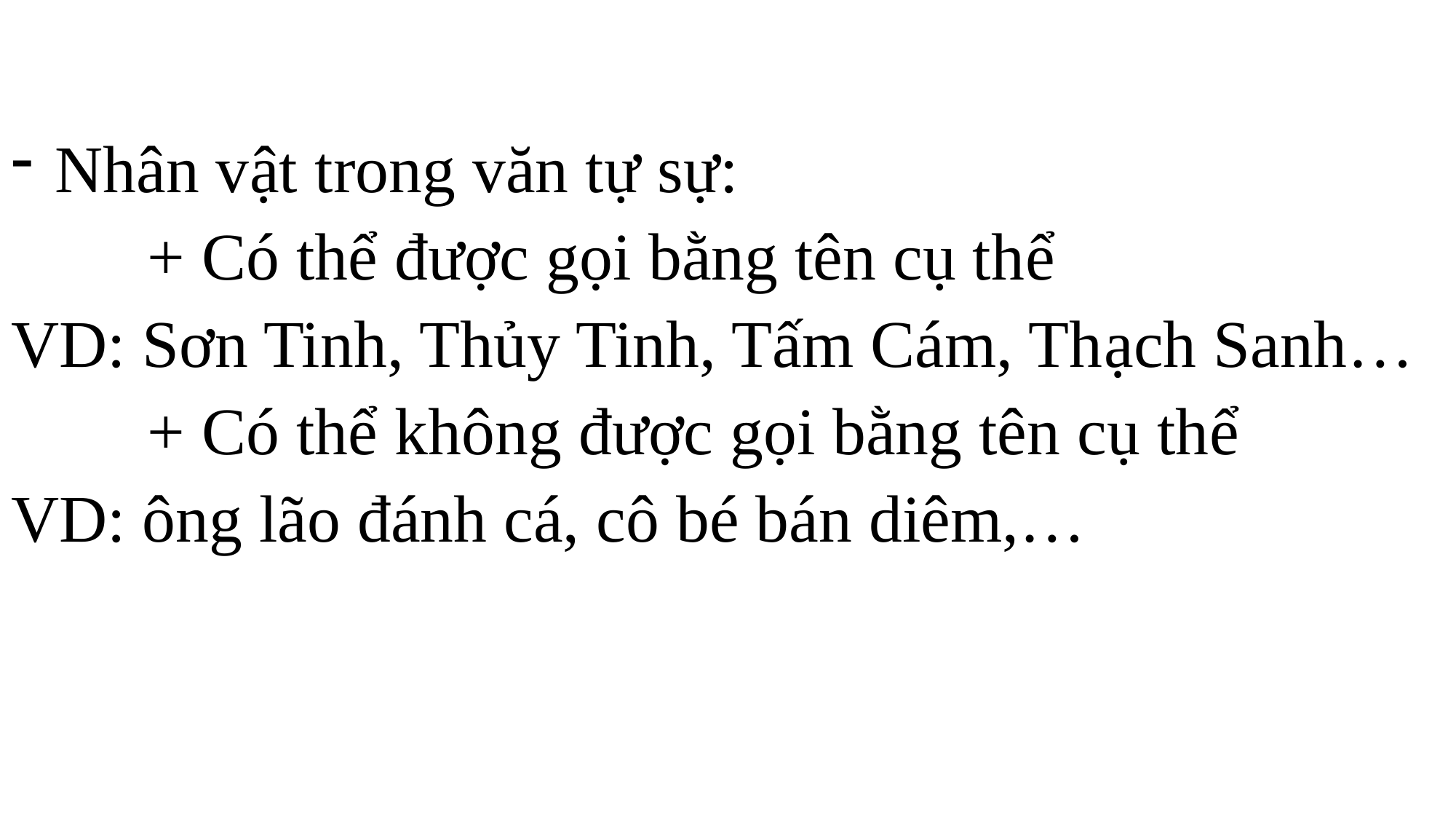

Nhân vật trong văn tự sự:
		+ Có thể được gọi bằng tên cụ thể
VD: Sơn Tinh, Thủy Tinh, Tấm Cám, Thạch Sanh…
		+ Có thể không được gọi bằng tên cụ thể
VD: ông lão đánh cá, cô bé bán diêm,…